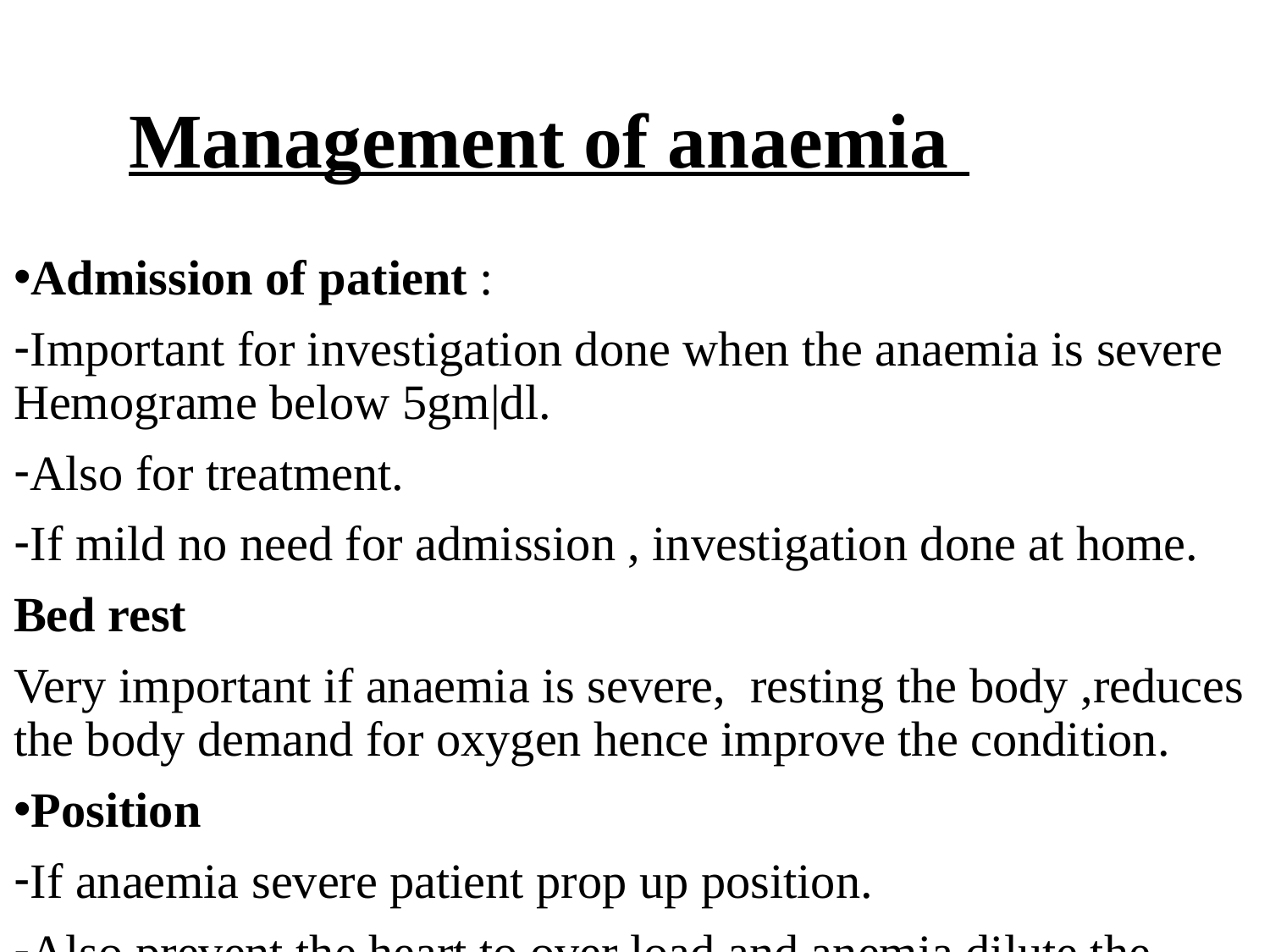

# Management of anaemia
Admission of patient :
Important for investigation done when the anaemia is severe Hemograme below 5gm|dl.
Also for treatment.
If mild no need for admission , investigation done at home.
Bed rest
Very important if anaemia is severe,  resting the body ,reduces the body demand for oxygen hence improve the condition.
Position
If anaemia severe patient prop up position.
Also prevent the heart to over load and anemia dilute the blood moving faster through the  peril circulation hence more to the heat.